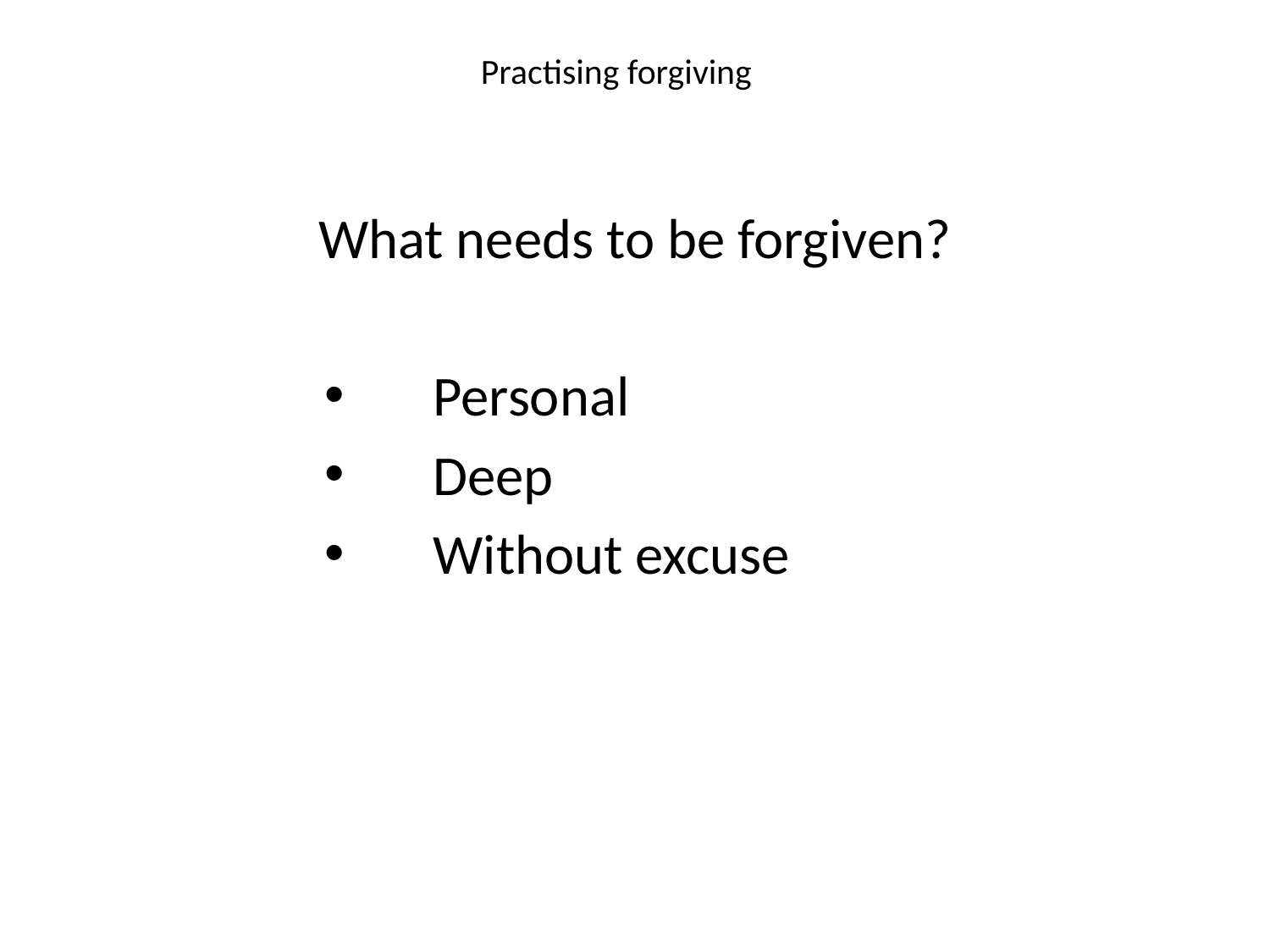

# Practising forgiving

What needs to be forgiven?

       Personal
       Deep
       Without excuse